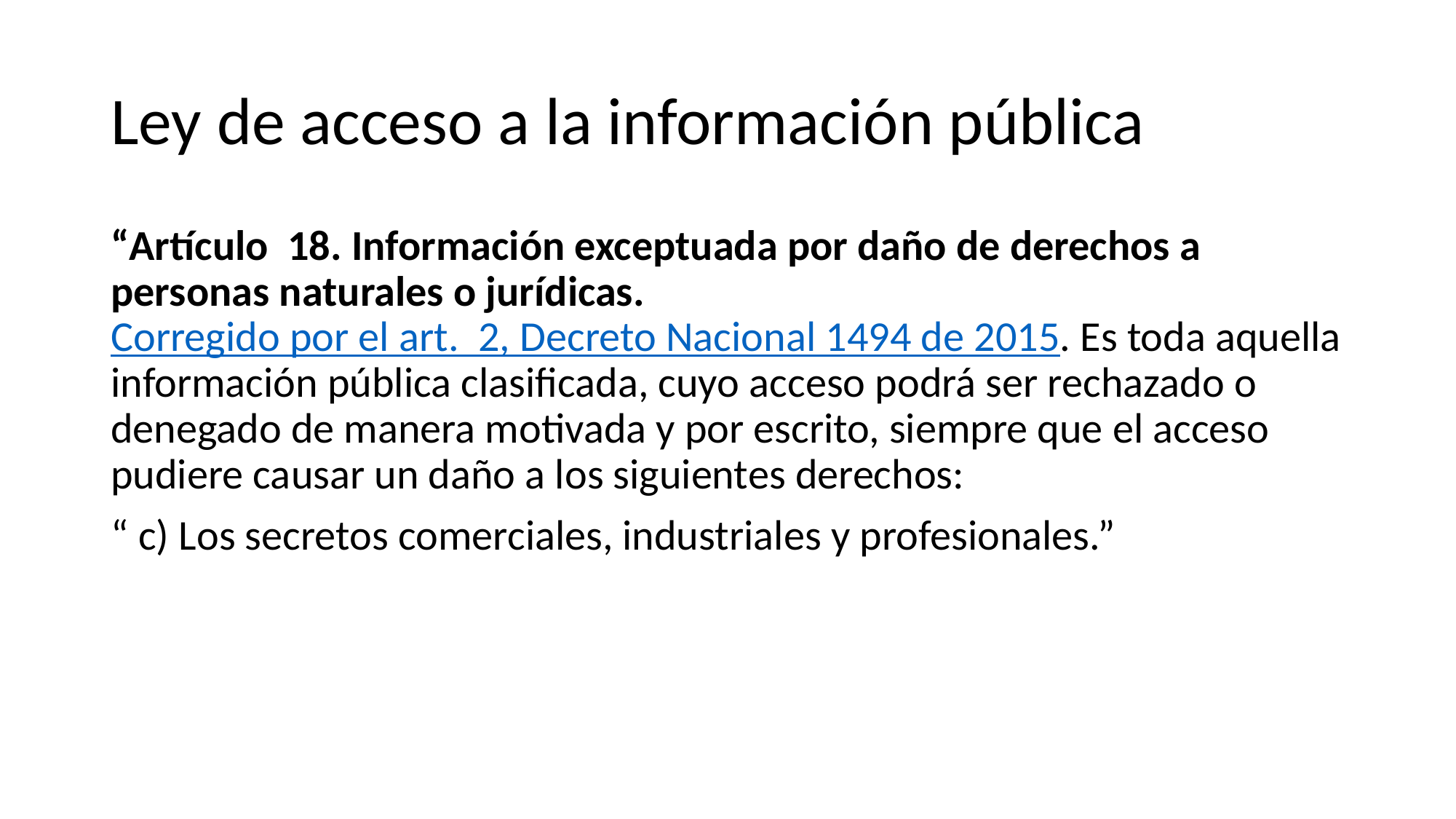

# Ley de acceso a la información pública
“Artículo  18. Información exceptuada por daño de derechos a personas naturales o jurídicas. Corregido por el art.  2, Decreto Nacional 1494 de 2015. Es toda aquella información pública clasificada, cuyo acceso podrá ser rechazado o denegado de manera motivada y por escrito, siempre que el acceso pudiere causar un daño a los siguientes derechos:
“ c) Los secretos comerciales, industriales y profesionales.”